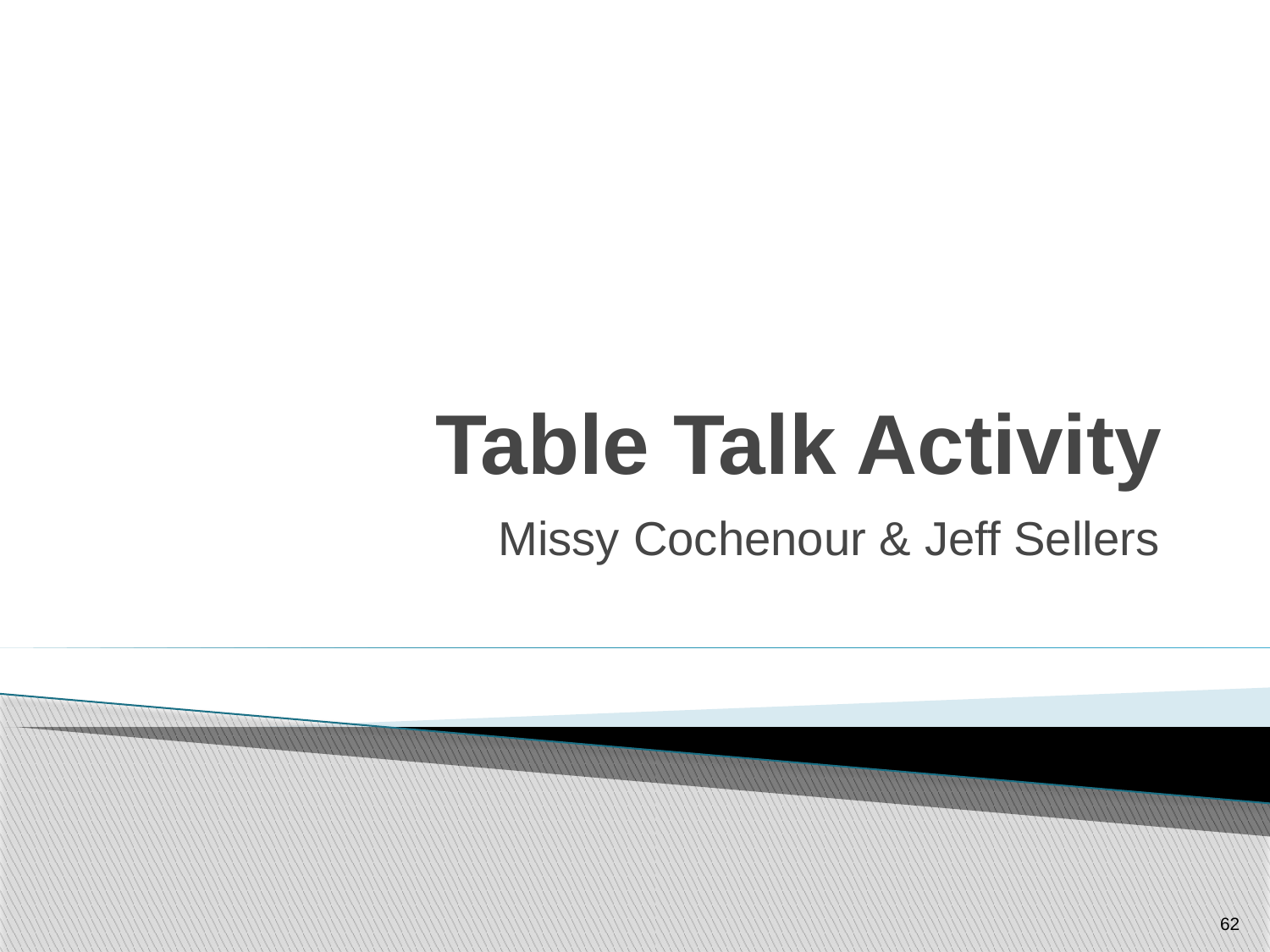

# Table Talk Activity
Missy Cochenour & Jeff Sellers
62